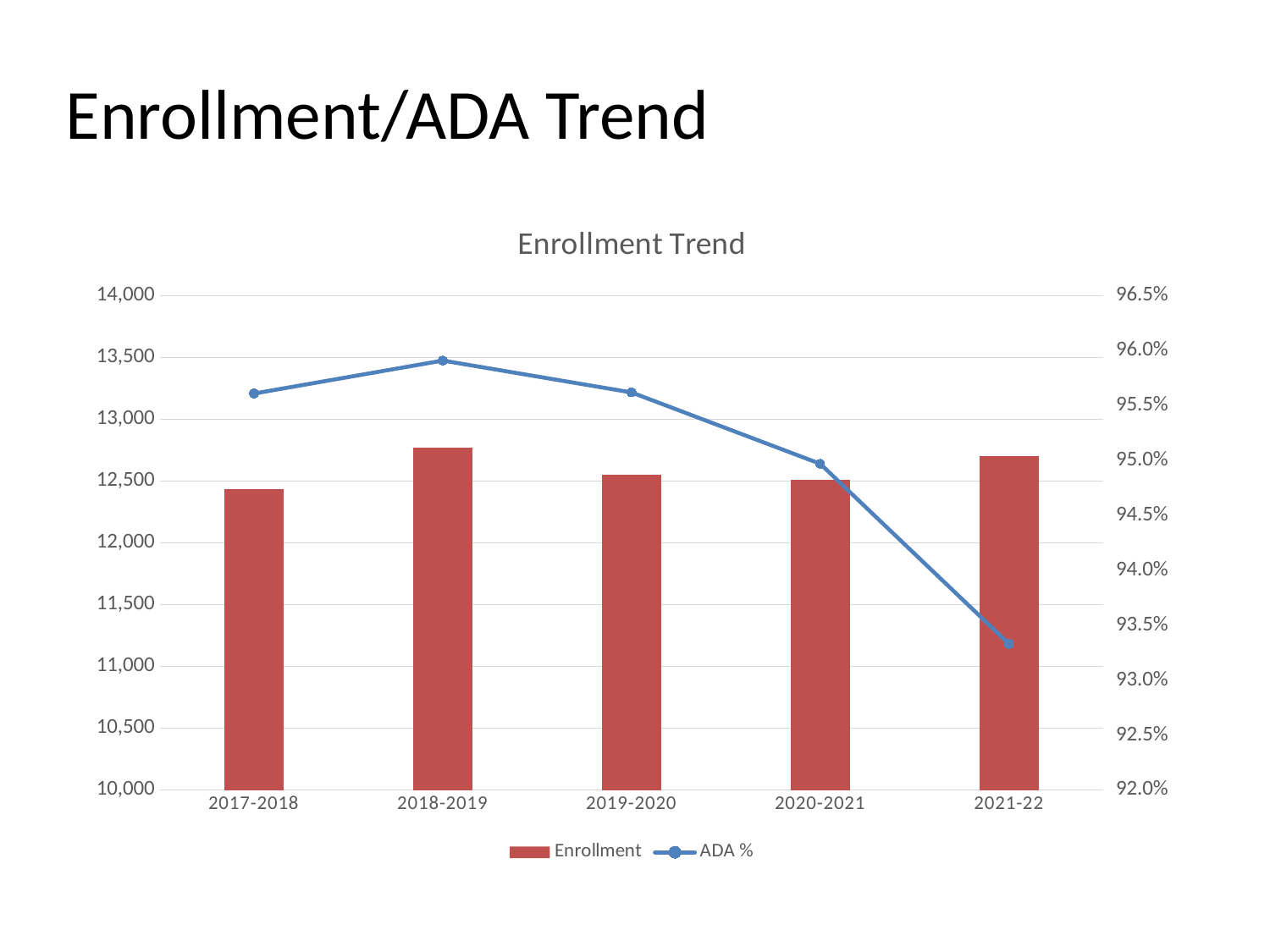

# Enrollment/ADA Trend

### Chart: Enrollment Trend

| Category | Enrollment | ADA % |
|---|---|---|
| 2017-2018 | 12437.0 | 0.9561 |
| 2018-2019 | 12771.0 | 0.9591 |
| 2019-2020 | 12549.0 | 0.9562 |
| 2020-2021 | 12512.0 | 0.9497 |
| 2021-22 | 12703.0 | 0.9333 |